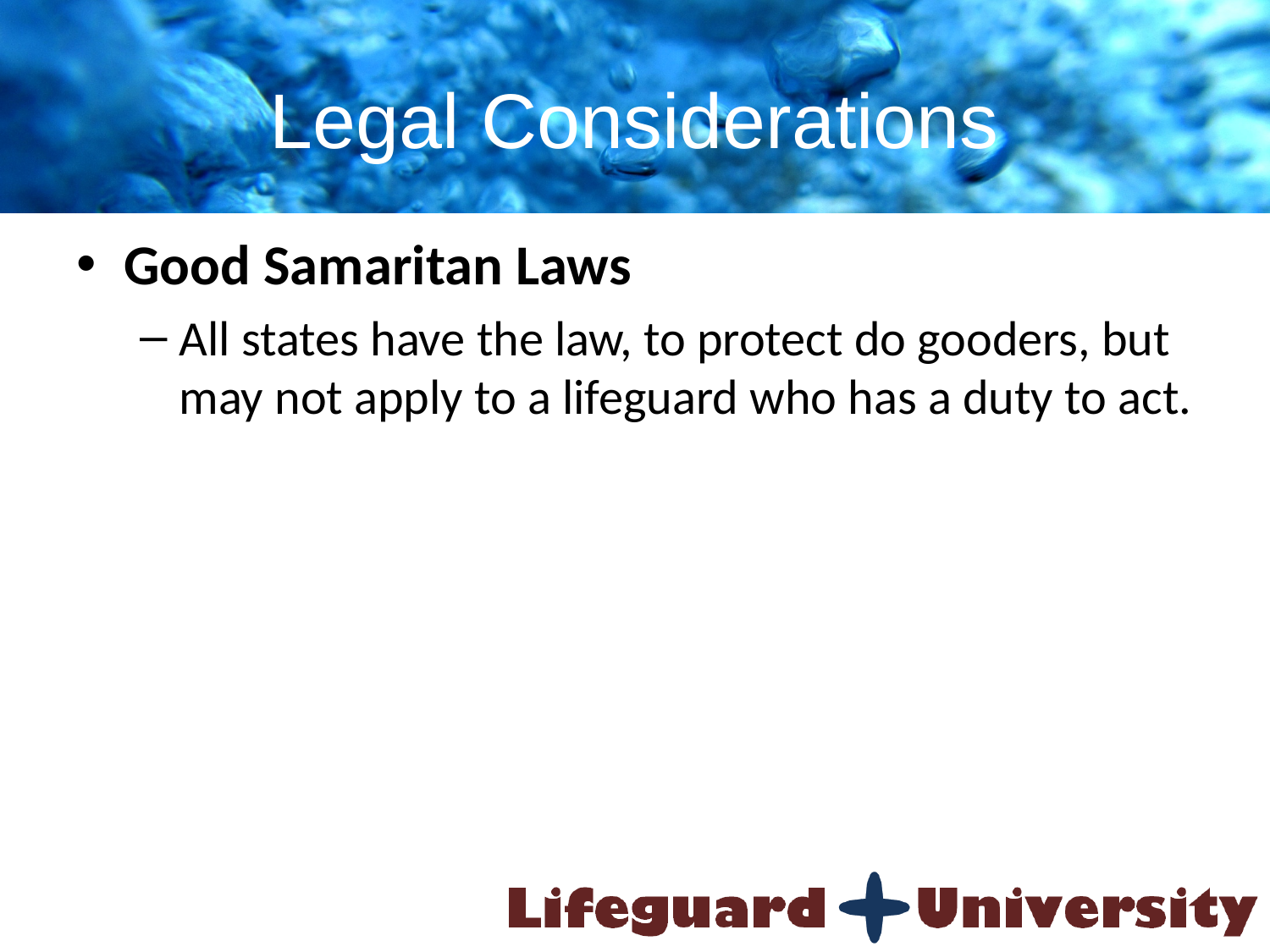

# Legal Considerations
Good Samaritan Laws
All states have the law, to protect do gooders, but may not apply to a lifeguard who has a duty to act.